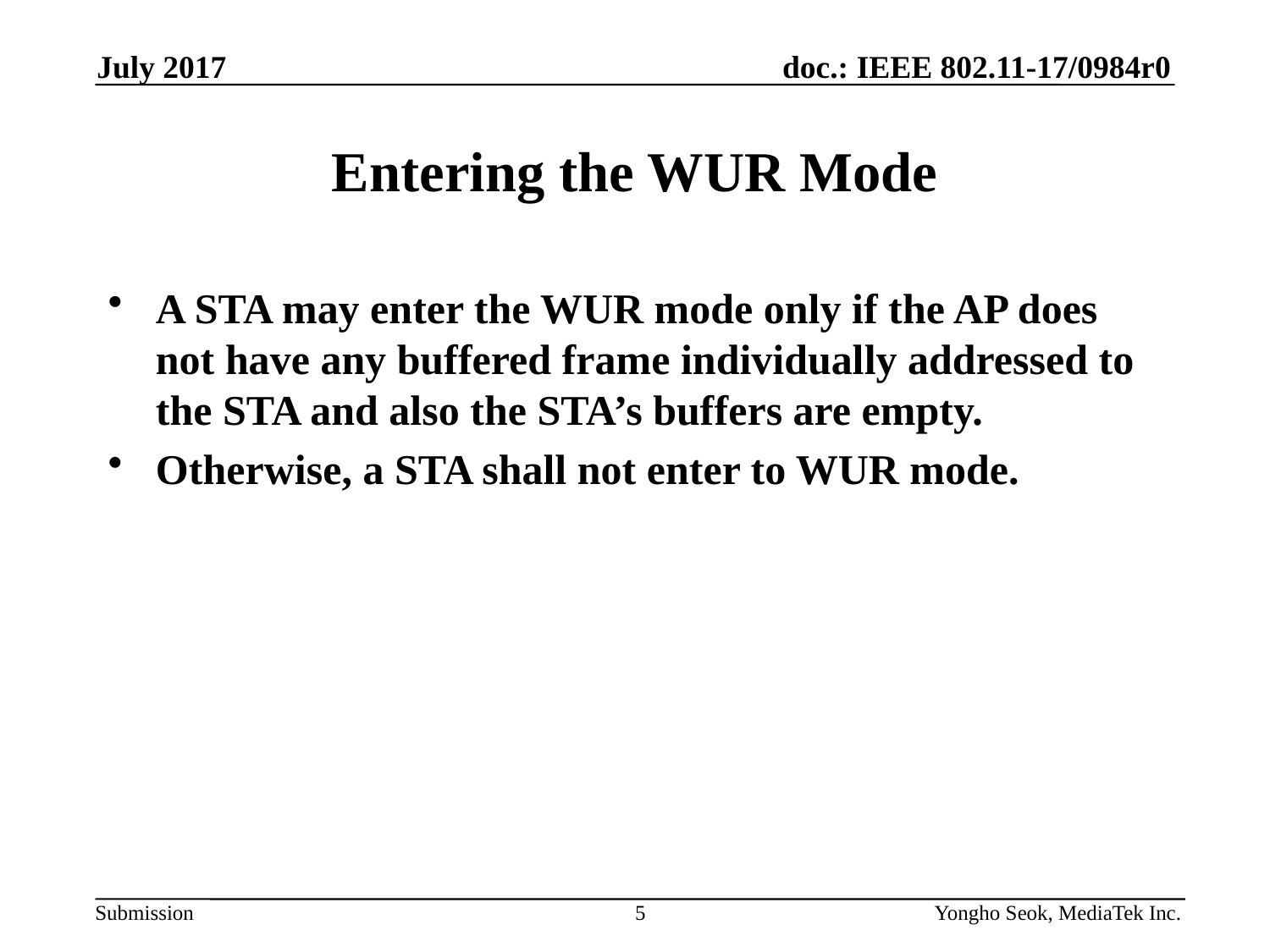

July 2017
# Entering the WUR Mode
A STA may enter the WUR mode only if the AP does not have any buffered frame individually addressed to the STA and also the STA’s buffers are empty.
Otherwise, a STA shall not enter to WUR mode.
5
Yongho Seok, MediaTek Inc.